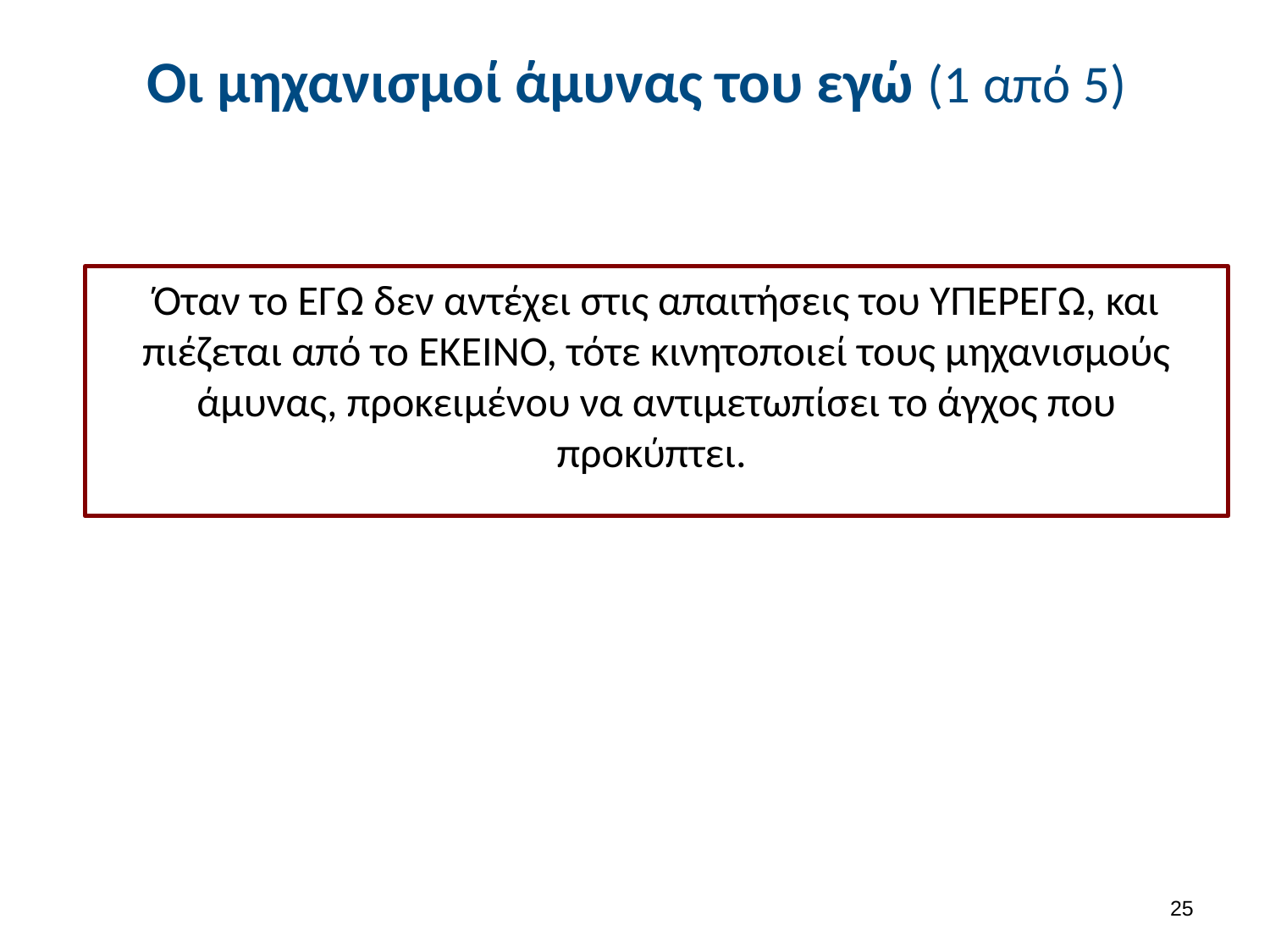

# Οι μηχανισμοί άμυνας του εγώ (1 από 5)
Όταν το ΕΓΩ δεν αντέχει στις απαιτήσεις του ΥΠΕΡΕΓΩ, και πιέζεται από το ΕΚΕΙΝΟ, τότε κινητοποιεί τους μηχανισμούς άμυνας, προκειμένου να αντιμετωπίσει το άγχος που προκύπτει.

25